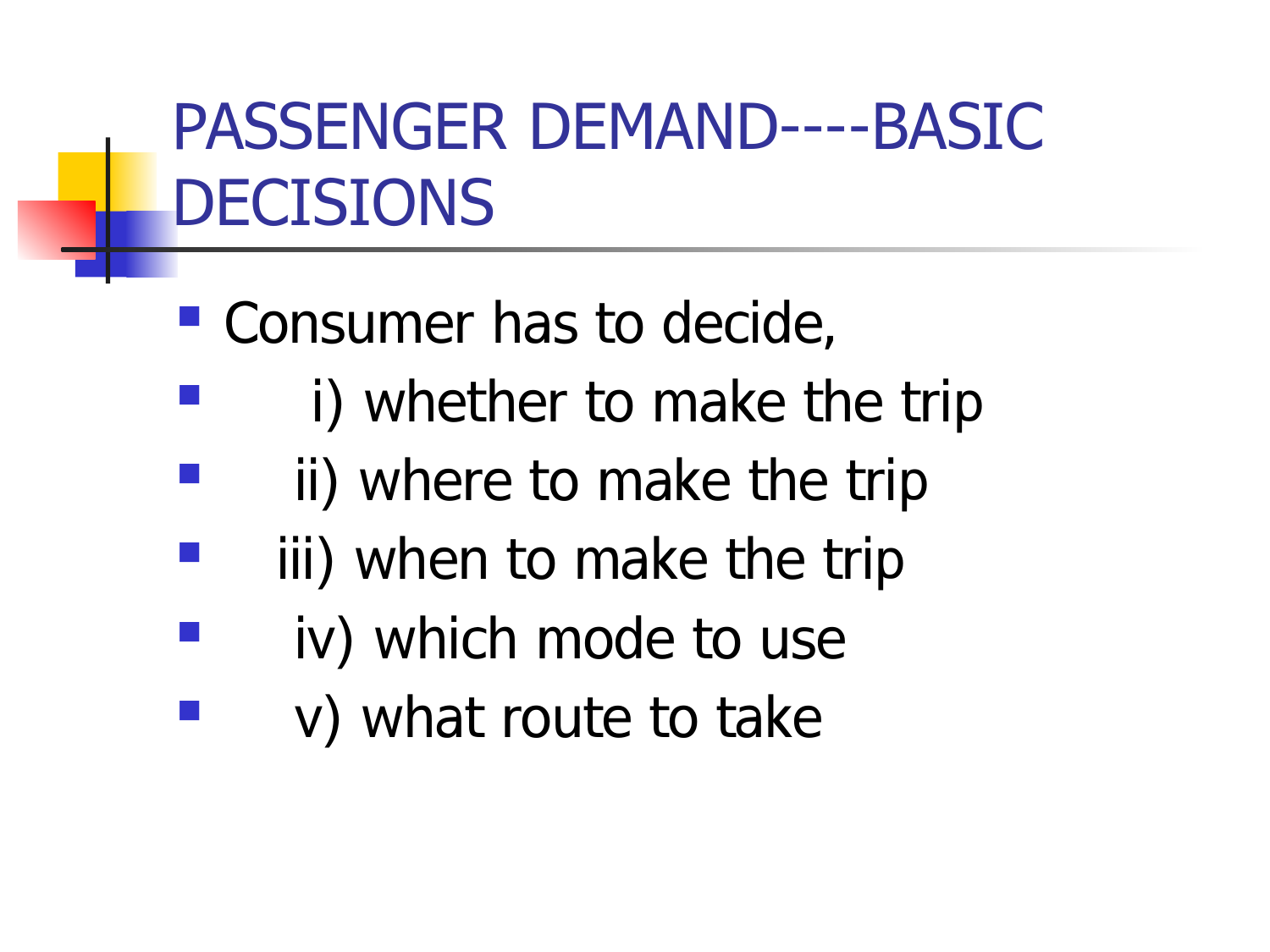

# PASSENGER DEMAND----BASIC DECISIONS
Consumer has to decide,
     i) whether to make the trip
    ii) where to make the trip
   iii) when to make the trip
    iv) which mode to use
    v) what route to take